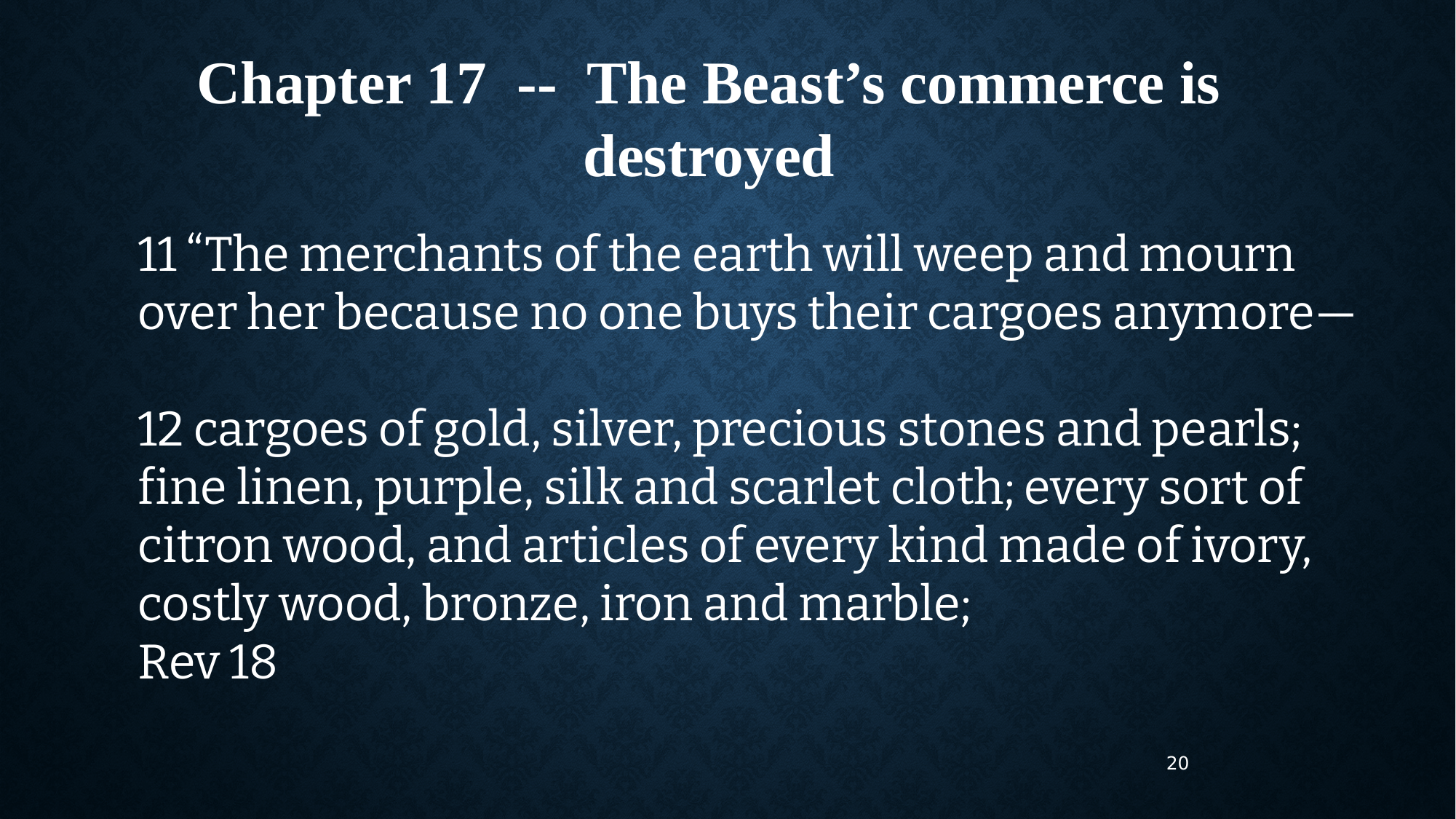

Chapter 17  --  The Beast’s commerce is destroyed
11 “The merchants of the earth will weep and mourn over her because no one buys their cargoes anymore—

12 cargoes of gold, silver, precious stones and pearls; fine linen, purple, silk and scarlet cloth; every sort of citron wood, and articles of every kind made of ivory, costly wood, bronze, iron and marble;
Rev 18

20